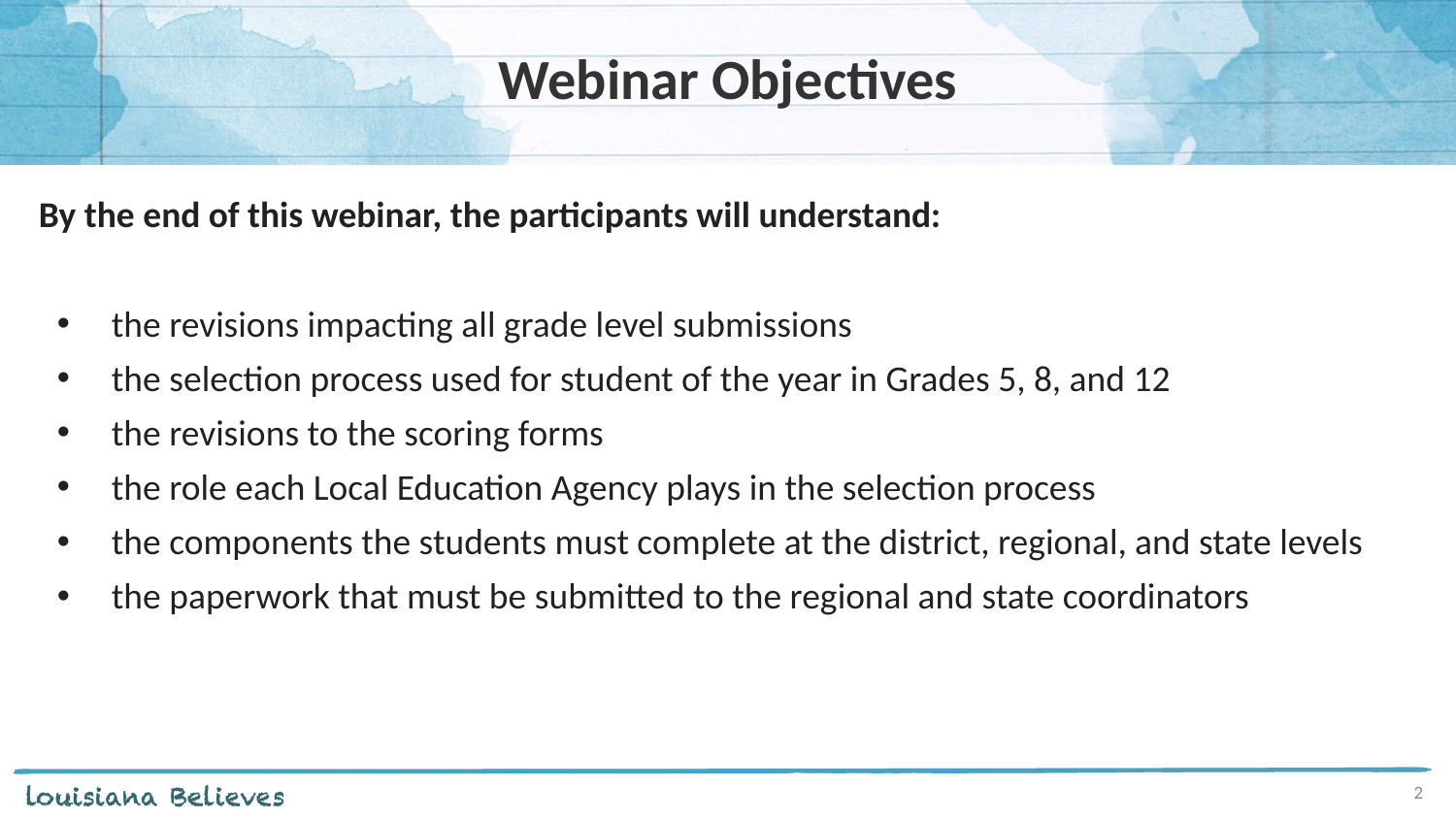

# Webinar Objectives
By the end of this webinar, the participants will understand:

the revisions impacting all grade level submissions
the selection process used for student of the year in Grades 5, 8, and 12
the revisions to the scoring forms
the role each Local Education Agency plays in the selection process
the components the students must complete at the district, regional, and state levels
the paperwork that must be submitted to the regional and state coordinators